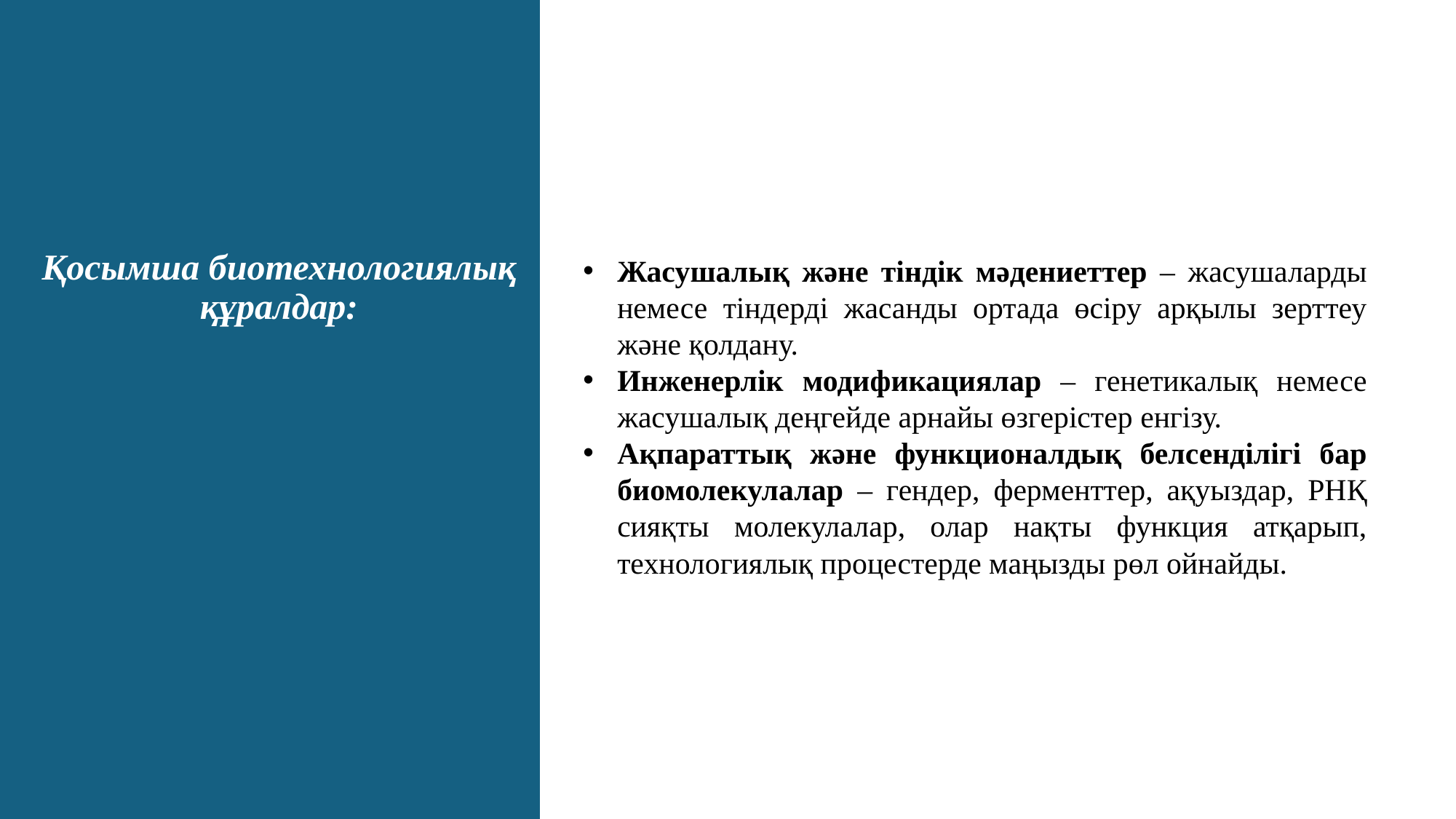

# Қосымша биотехнологиялық құралдар:

Жасушалық және тіндік мәдениеттер – жасушаларды немесе тіндерді жасанды ортада өсіру арқылы зерттеу және қолдану.
Инженерлік модификациялар – генетикалық немесе жасушалық деңгейде арнайы өзгерістер енгізу.
Ақпараттық және функционалдық белсенділігі бар биомолекулалар – гендер, ферменттер, ақуыздар, РНҚ сияқты молекулалар, олар нақты функция атқарып, технологиялық процестерде маңызды рөл ойнайды.

7